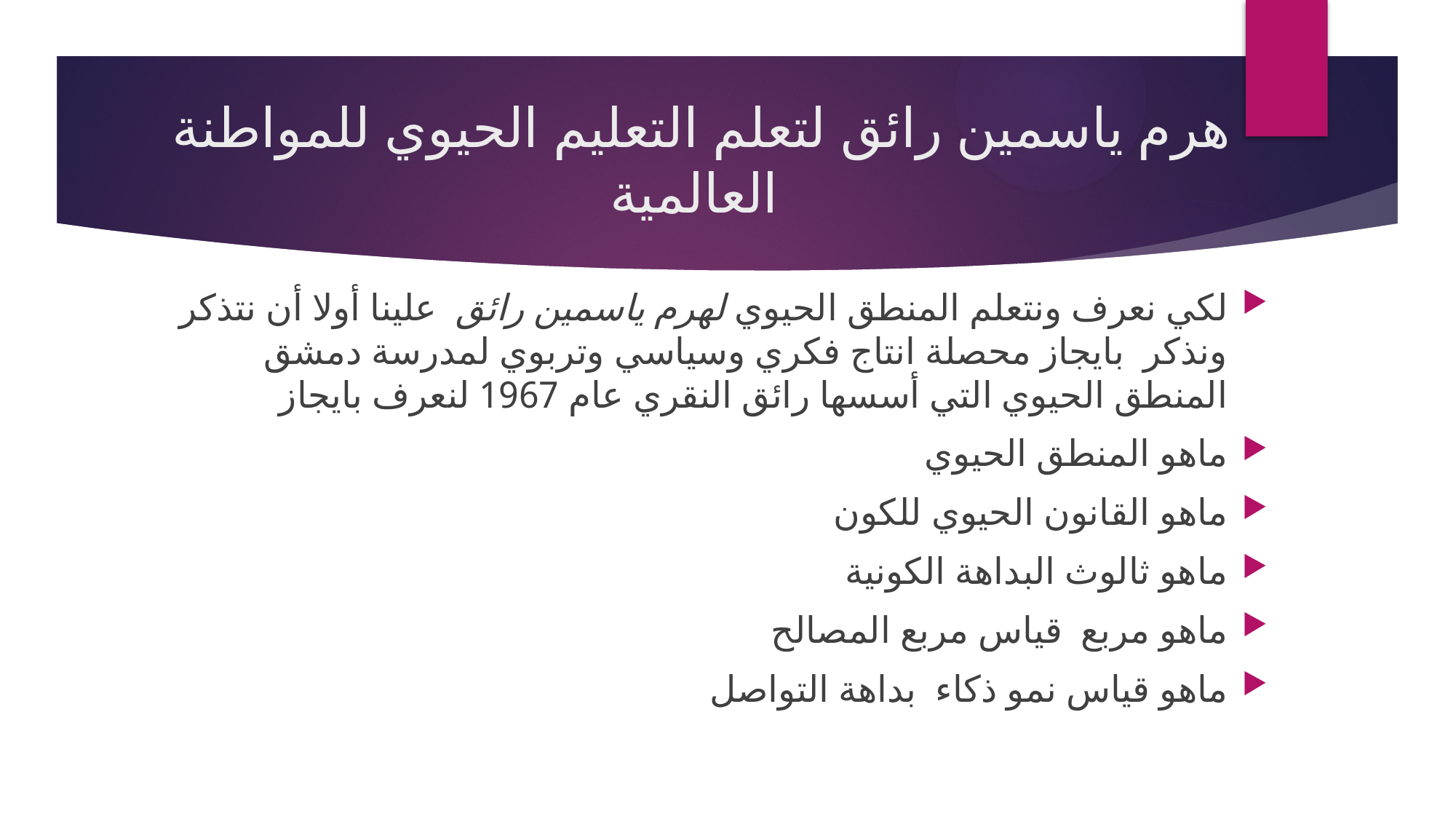

# هرم ياسمين رائق لتعلم التعليم الحيوي للمواطنة العالمية
لكي نعرف ونتعلم المنطق الحيوي لهرم ياسمين رائق  علينا أولا أن نتذكر ونذكر  بايجاز محصلة انتاج فكري وسياسي وتربوي لمدرسة دمشق المنطق الحيوي التي أسسها رائق النقري عام 1967 لنعرف بايجاز
ماهو المنطق الحيوي
ماهو القانون الحيوي للكون
ماهو ثالوث البداهة الكونية
ماهو مربع  قياس مربع المصالح
ماهو قياس نمو ذكاء  بداهة التواصل